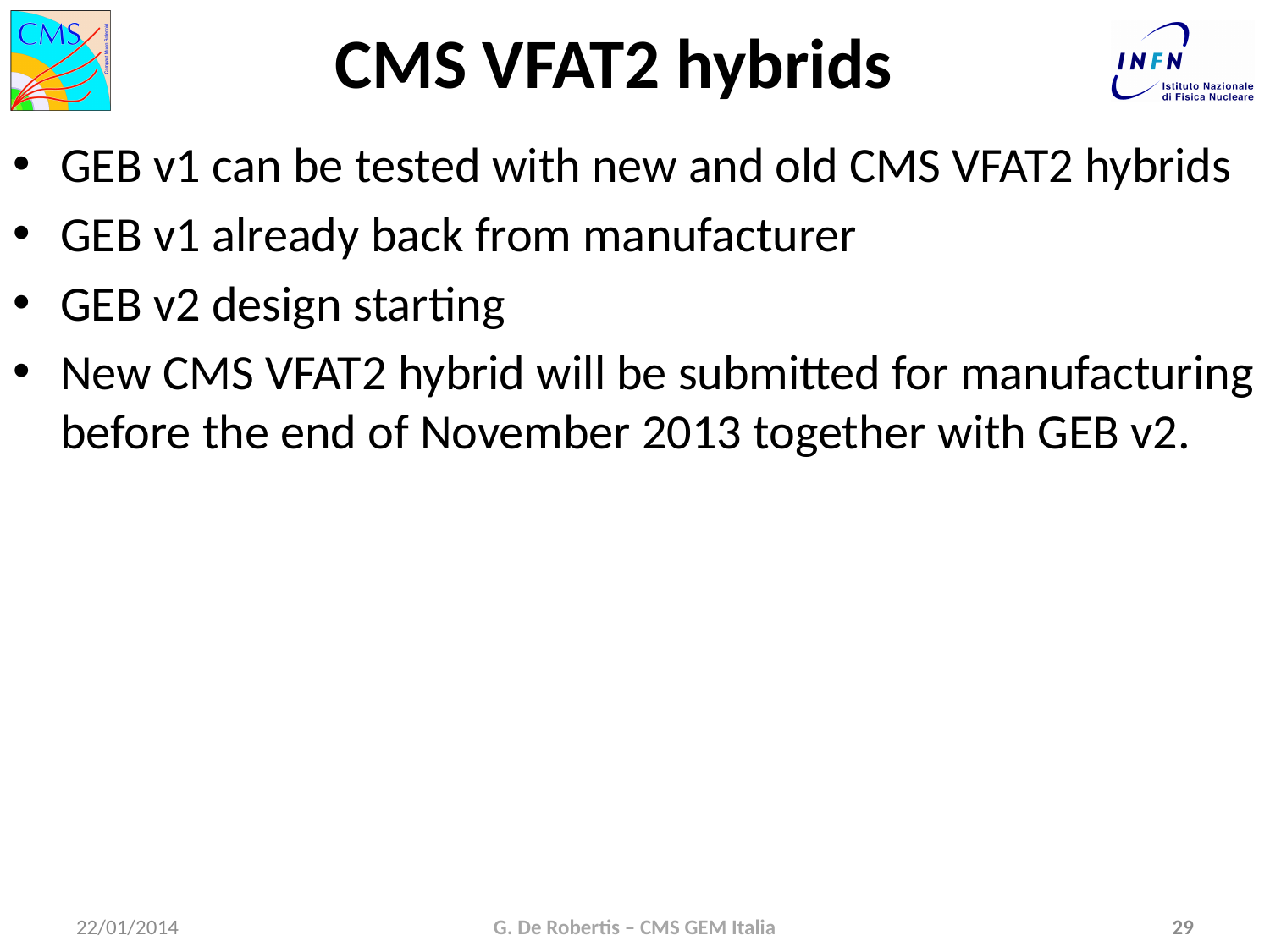

# CMS VFAT2 hybrids
GEB v1 can be tested with new and old CMS VFAT2 hybrids
GEB v1 already back from manufacturer
GEB v2 design starting
New CMS VFAT2 hybrid will be submitted for manufacturing before the end of November 2013 together with GEB v2.
22/01/2014
G. De Robertis – CMS GEM Italia
29